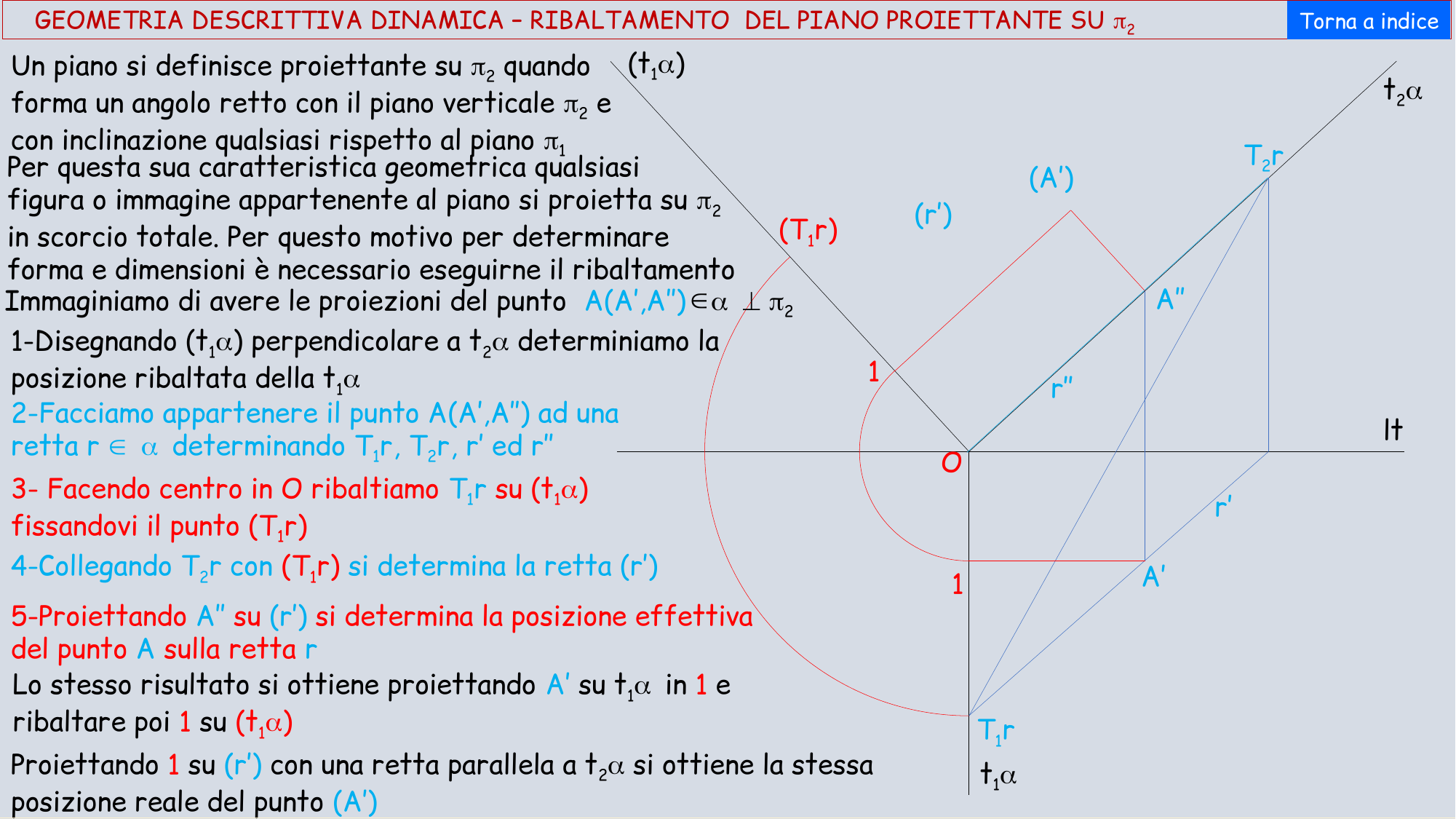

GEOMETRIA DESCRITTIVA DINAMICA – RIBALTAMENTO  DEL PIANO PROIETTANTE SU π2
Torna a indice
(t1α)
Un piano si definisce proiettante su π2 quando forma un angolo retto con il piano verticale π2 e con inclinazione qualsiasi rispetto al piano π1
t2α
T2r
Per questa sua caratteristica geometrica qualsiasi
figura o immagine appartenente al piano si proietta su π2 in scorcio totale. Per questo motivo per determinare forma e dimensioni è necessario eseguirne il ribaltamento
(A’)

(r’)
(T1r)
A’’
∈

Immaginiamo di avere le proiezioni del punto  A(A’,A’’)   α ⊥ π2
1-Disegnando (t1α) perpendicolare a t2α determiniamo la posizione ribaltata della t1α

1
r’’
2-Facciamo appartenere il punto A(A’,A’’) ad una retta r ∈ α determinando T1r, T2r, r’ ed r’’
lt
O
3- Facendo centro in O ribaltiamo T1r su (t1α) fissandovi il punto (T1r)
r’
4-Collegando T2r con (T1r) si determina la retta (r’)
A’
1
5-Proiettando A’’ su (r’) si determina la posizione effettiva del punto A sulla retta r
Lo stesso risultato si ottiene proiettando A’ su t1α in 1 e ribaltare poi 1 su (t1α)
T1r
Proiettando 1 su (r’) con una retta parallela a t2α si ottiene la stessa posizione reale del punto (A’)
t1α